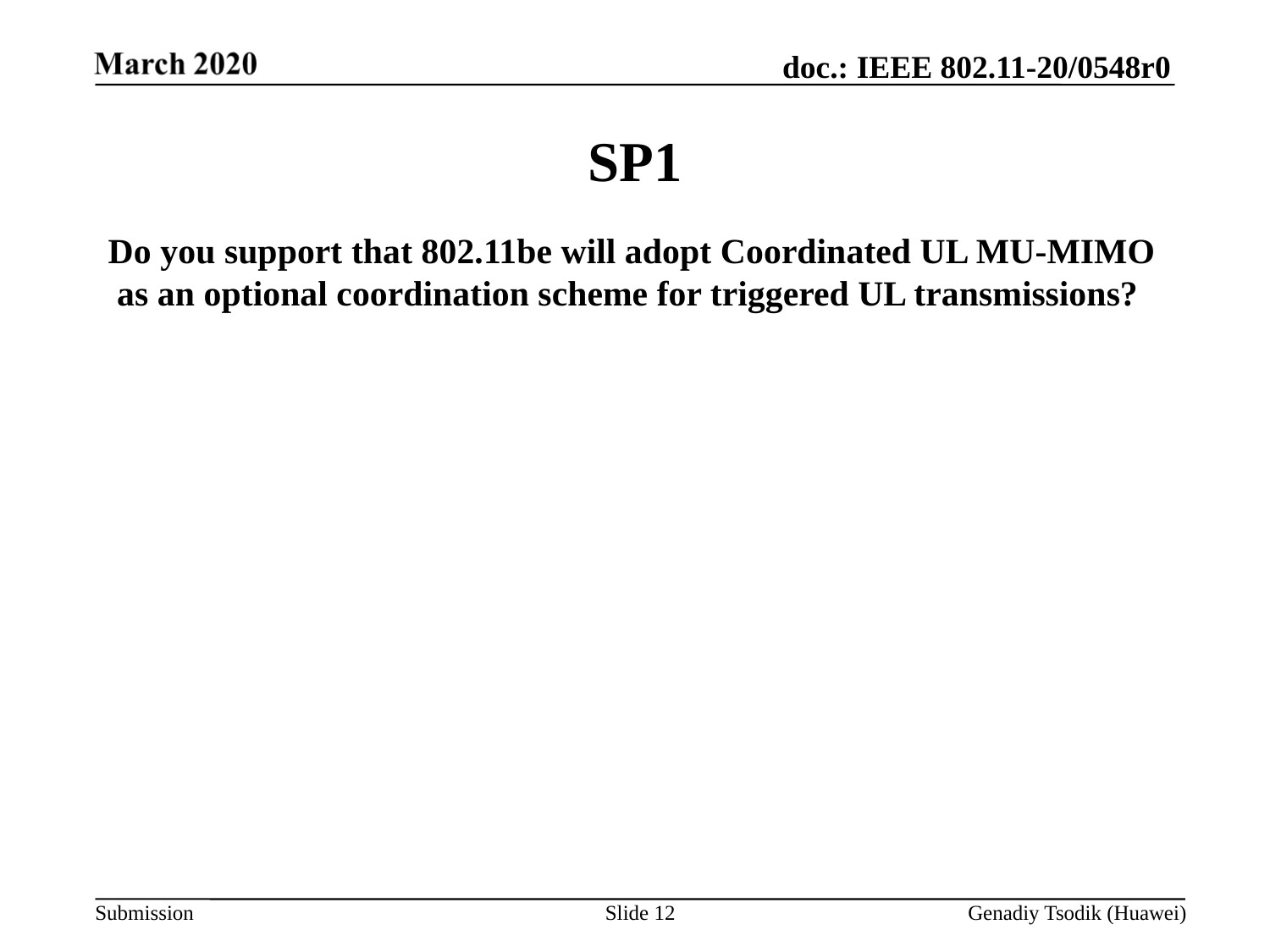

# SP1
Do you support that 802.11be will adopt Coordinated UL MU-MIMO  as an optional coordination scheme for triggered UL transmissions?
Slide 12
Genadiy Tsodik (Huawei)